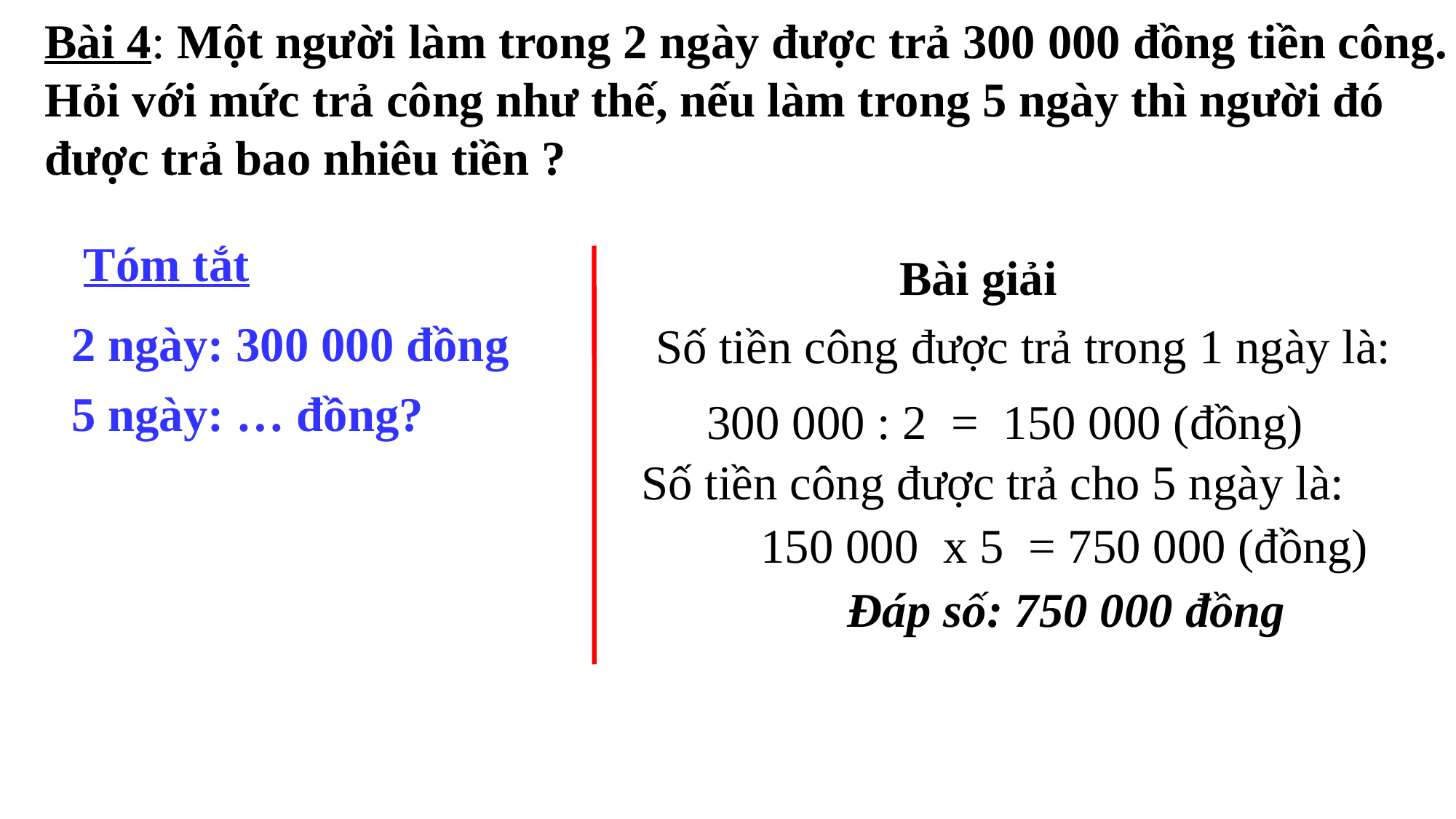

Bài 4: Một người làm trong 2 ngày được trả 300 000 đồng tiền công. Hỏi với mức trả công như thế, nếu làm trong 5 ngày thì người đó được trả bao nhiêu tiền ?

Tóm tắt
Bài giải

2 ngày: 300 000 đồng
Số tiền công được trả trong 1 ngày là:
5 ngày: … đồng?
          300 000 : 2  =  150 000 (đồng)
Số tiền công được trả cho 5 ngày là:
 150 000  x 5  = 750 000 (đồng)
Đáp số: 750 000 đồng